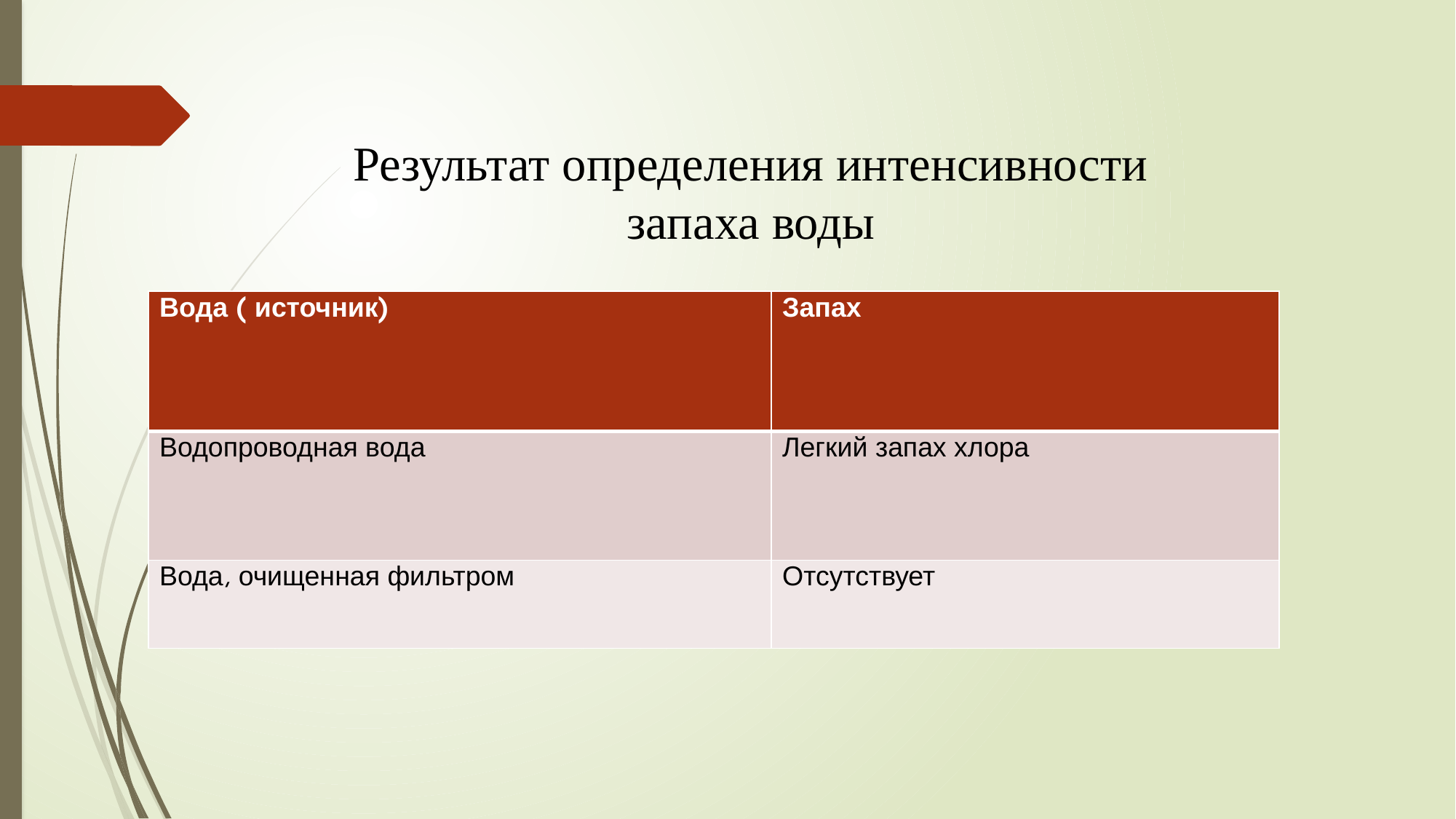

Результат определения интенсивности запаха воды
| Вода ( источник) | Запах |
| --- | --- |
| Водопроводная вода | Легкий запах хлора |
| Вода, очищенная фильтром | Отсутствует |